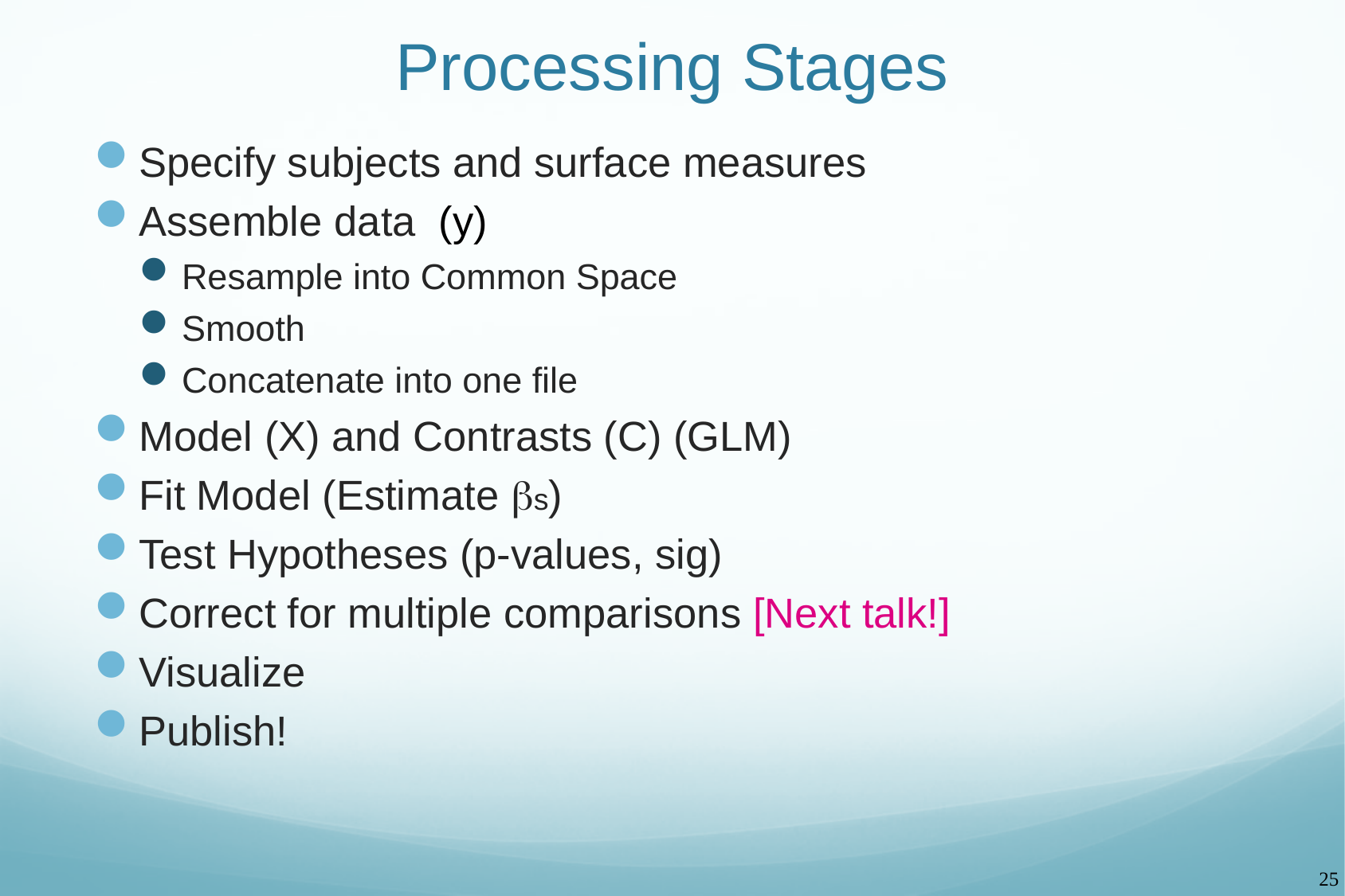

# Processing Stages
Specify subjects and surface measures
Assemble data  (y)
Resample into Common Space
Smooth
Concatenate into one file
Model (X) and Contrasts (C) (GLM)
Fit Model (Estimate βs)
Test Hypotheses (p-values, sig)
Correct for multiple comparisons [Next talk!]
Visualize
Publish!